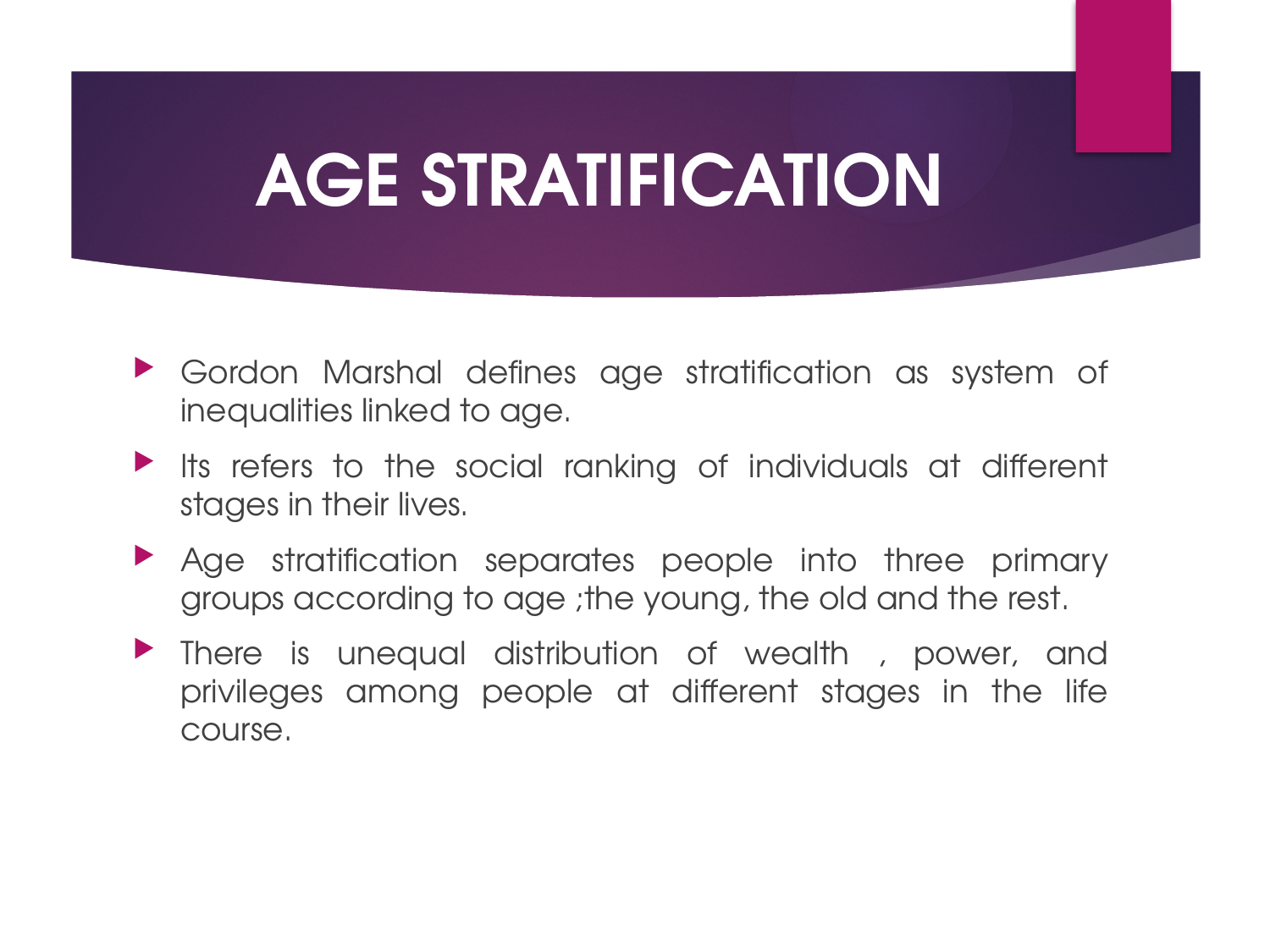

# AGE STRATIFICATION
Gordon Marshal defines age stratification as system of inequalities linked to age.
Its refers to the social ranking of individuals at different stages in their lives.
Age stratification separates people into three primary groups according to age ;the young, the old and the rest.
There is unequal distribution of wealth , power, and privileges among people at different stages in the life course.